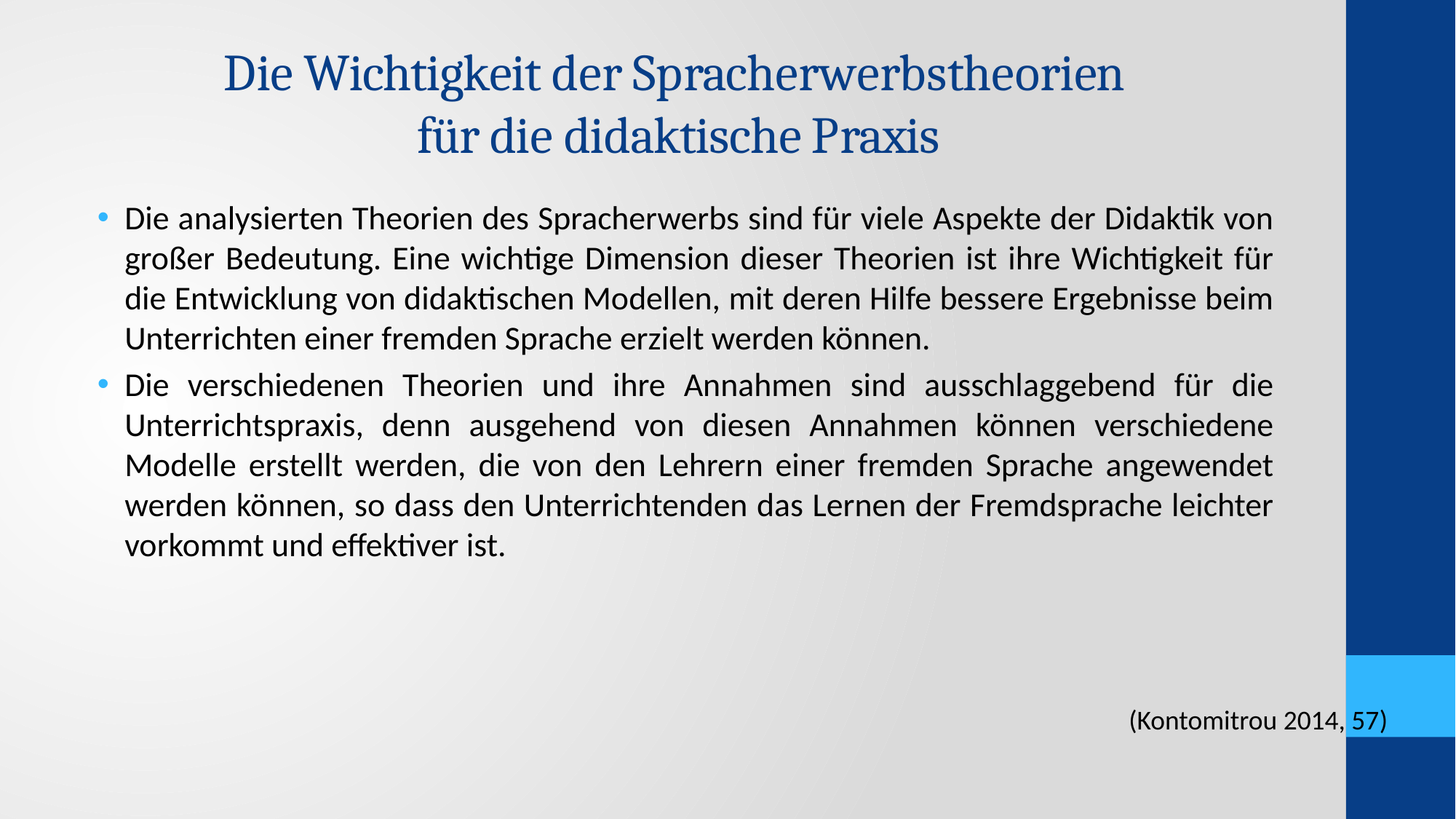

# Die Wichtigkeit der Spracherwerbstheorien für die didaktische Praxis
Die analysierten Theorien des Spracherwerbs sind für viele Aspekte der Didaktik von großer Bedeutung. Eine wichtige Dimension dieser Theorien ist ihre Wichtigkeit für die Entwicklung von didaktischen Modellen, mit deren Hilfe bessere Ergebnisse beim Unterrichten einer fremden Sprache erzielt werden können.
Die verschiedenen Theorien und ihre Annahmen sind ausschlaggebend für die Unterrichtspraxis, denn ausgehend von diesen Annahmen können verschiedene Modelle erstellt werden, die von den Lehrern einer fremden Sprache angewendet werden können, so dass den Unterrichtenden das Lernen der Fremdsprache leichter vorkommt und effektiver ist.
           (Kontomitrou 2014, 57)